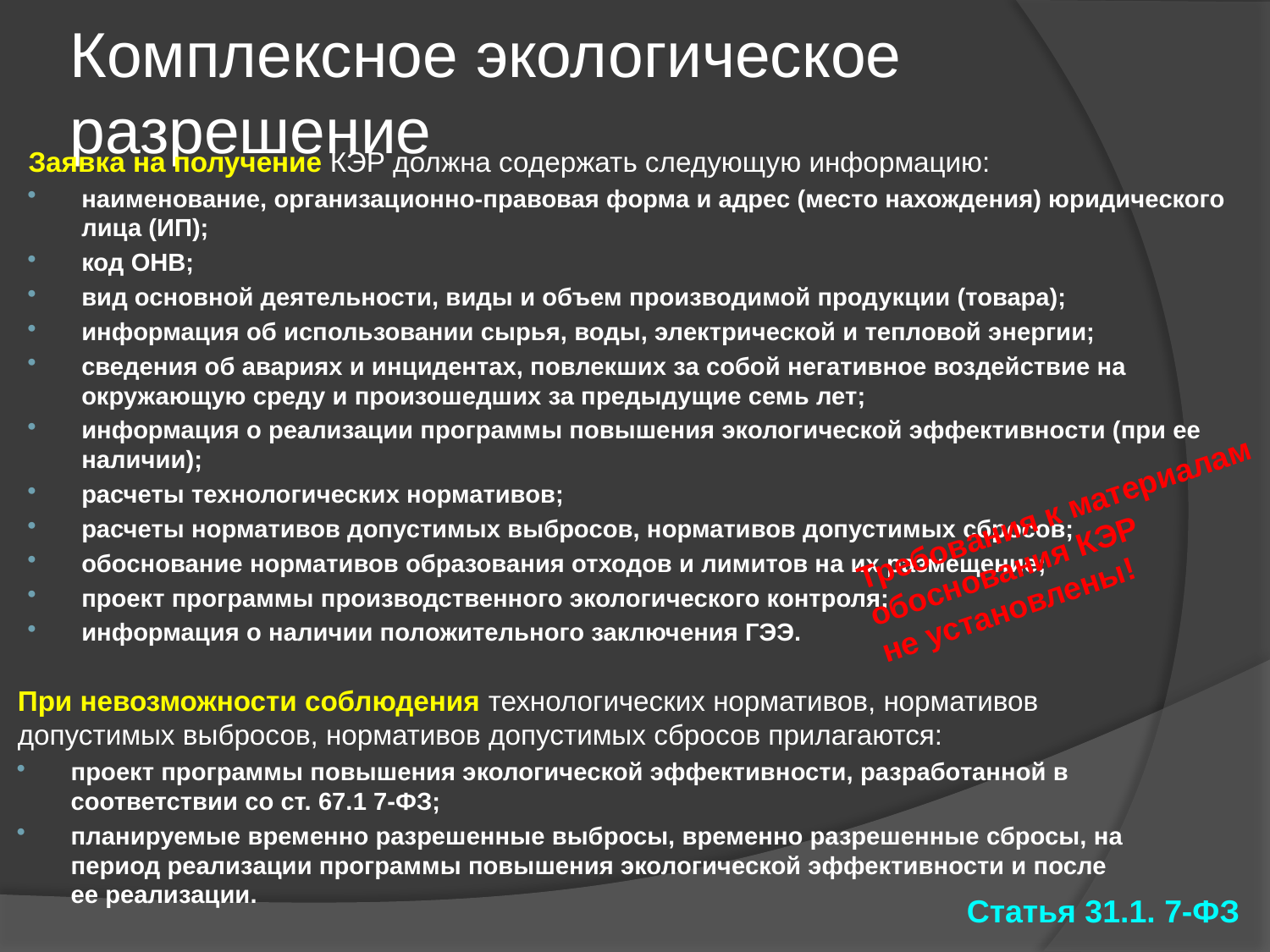

# Комплексное экологическое разрешение
Заявка на получение КЭР должна содержать следующую информацию:
наименование, организационно-правовая форма и адрес (место нахождения) юридического лица (ИП);
код ОНВ;
вид основной деятельности, виды и объем производимой продукции (товара);
информация об использовании сырья, воды, электрической и тепловой энергии;
сведения об авариях и инцидентах, повлекших за собой негативное воздействие на окружающую среду и произошедших за предыдущие семь лет;
информация о реализации программы повышения экологической эффективности (при ее наличии);
расчеты технологических нормативов;
расчеты нормативов допустимых выбросов, нормативов допустимых сбросов;
обоснование нормативов образования отходов и лимитов на их размещение;
проект программы производственного экологического контроля;
информация о наличии положительного заключения ГЭЭ.
Требования к материалам
обоснования КЭР
не установлены!
При невозможности соблюдения технологических нормативов, нормативов допустимых выбросов, нормативов допустимых сбросов прилагаются:
проект программы повышения экологической эффективности, разработанной в соответствии со ст. 67.1 7-ФЗ;
планируемые временно разрешенные выбросы, временно разрешенные сбросы, на период реализации программы повышения экологической эффективности и после ее реализации.
Статья 31.1. 7-ФЗ